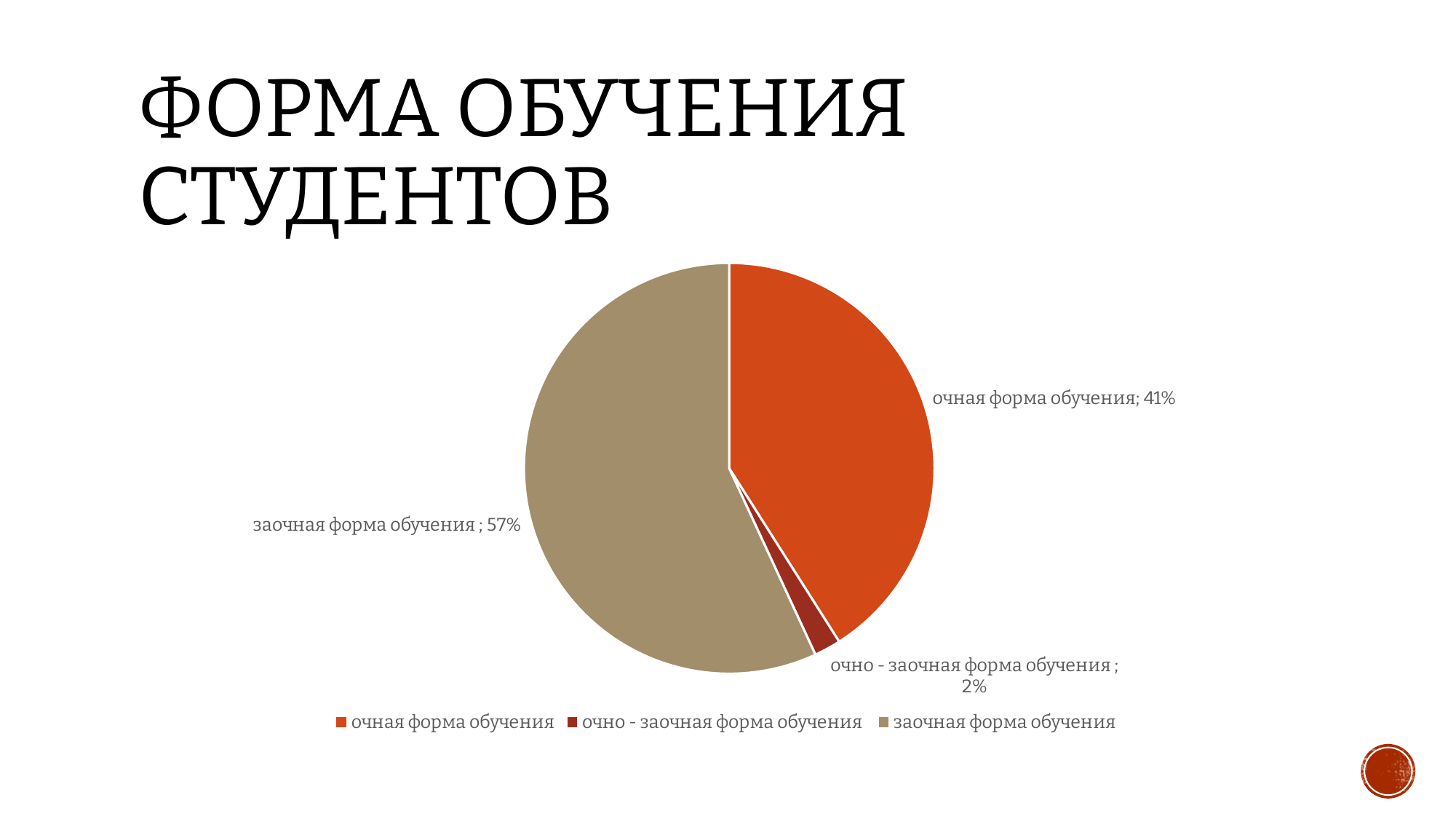

# Форма обучения студентов

### Chart

| Category | Столбец1 |
|---|---|
| очная форма обучения | 0.41 |
| очно - заочная форма обучения  | 0.021 |
| заочная форма обучения  | 0.569 |